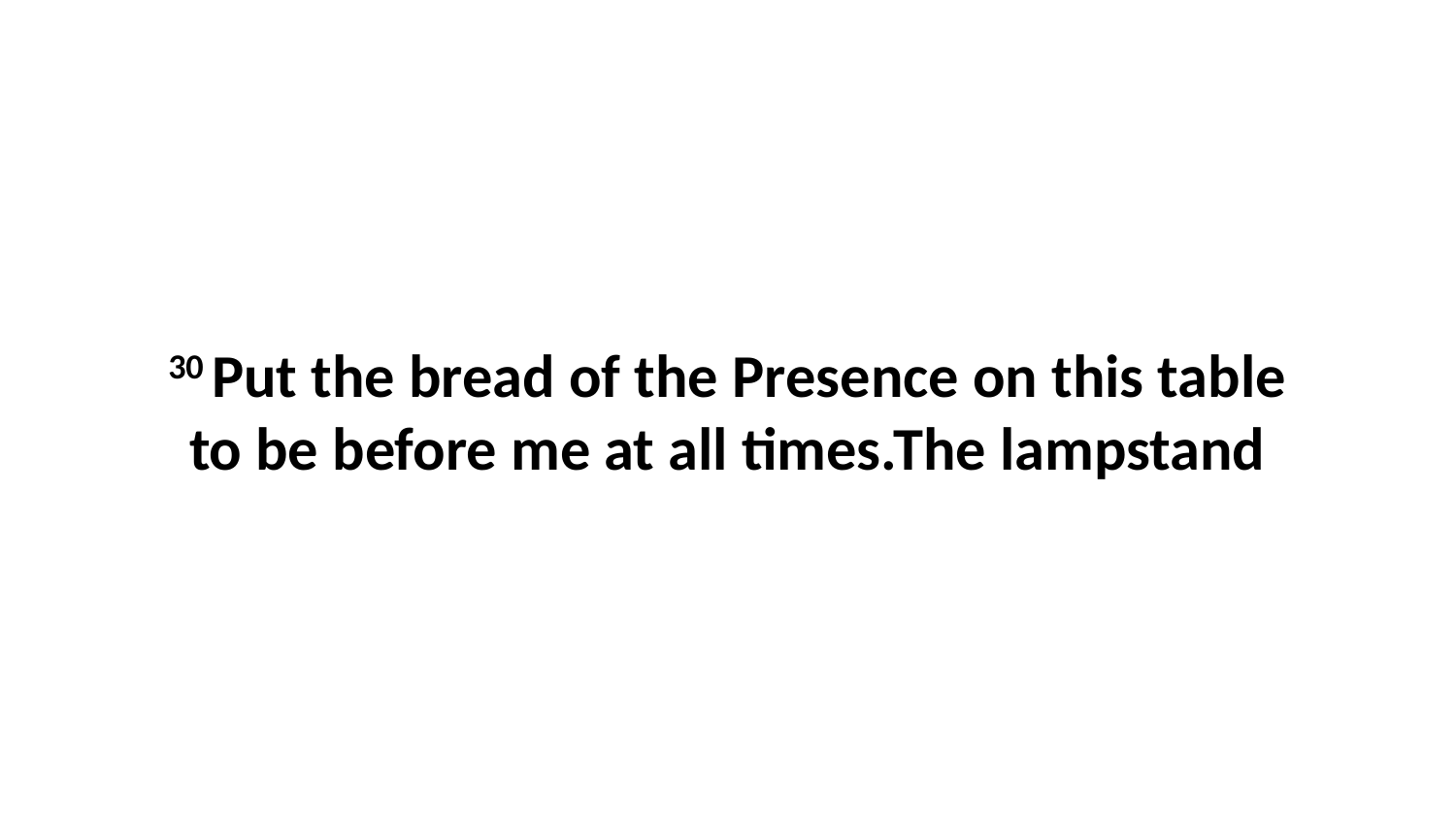

30 Put the bread of the Presence on this table to be before me at all times.The lampstand